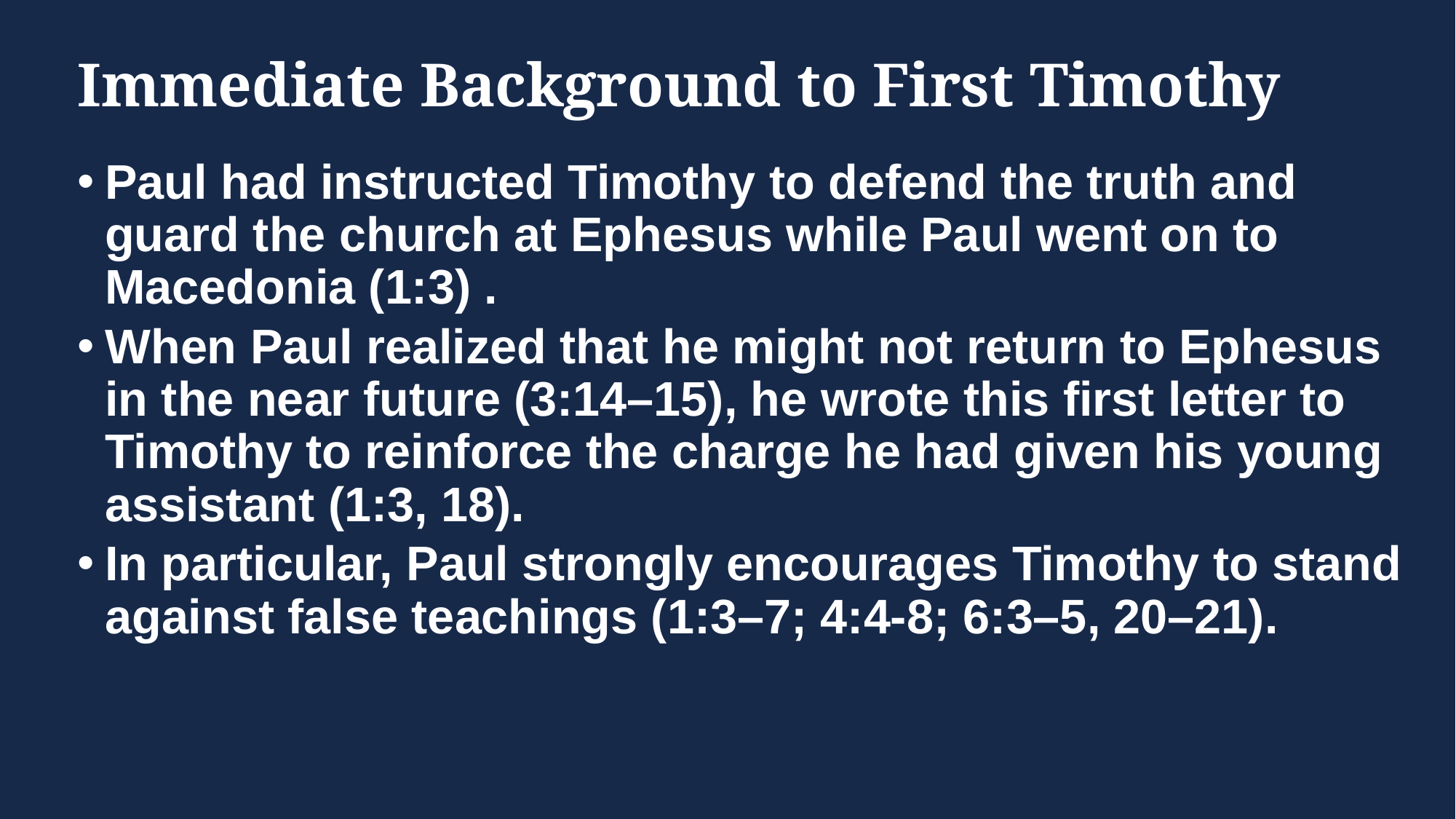

# Immediate Background to First Timothy
Paul had instructed Timothy to defend the truth and guard the church at Ephesus while Paul went on to Macedonia (1:3) .
When Paul realized that he might not return to Ephesus in the near future (3:14–15), he wrote this first letter to Timothy to reinforce the charge he had given his young assistant (1:3, 18).
In particular, Paul strongly encourages Timothy to stand against false teachings (1:3–7; 4:4-8; 6:3–5, 20–21).